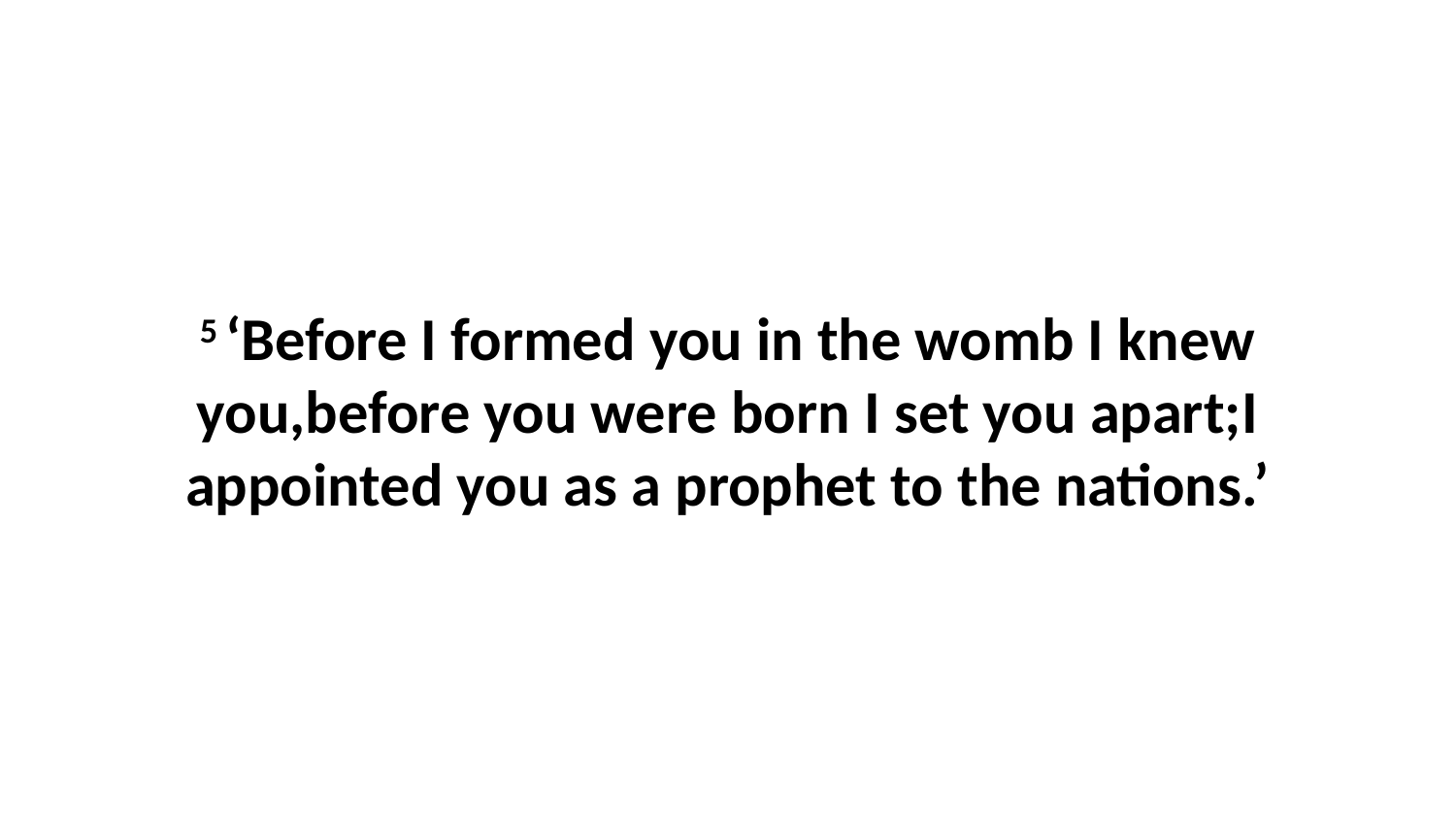

5 ‘Before I formed you in the womb I knew you,before you were born I set you apart;I appointed you as a prophet to the nations.’